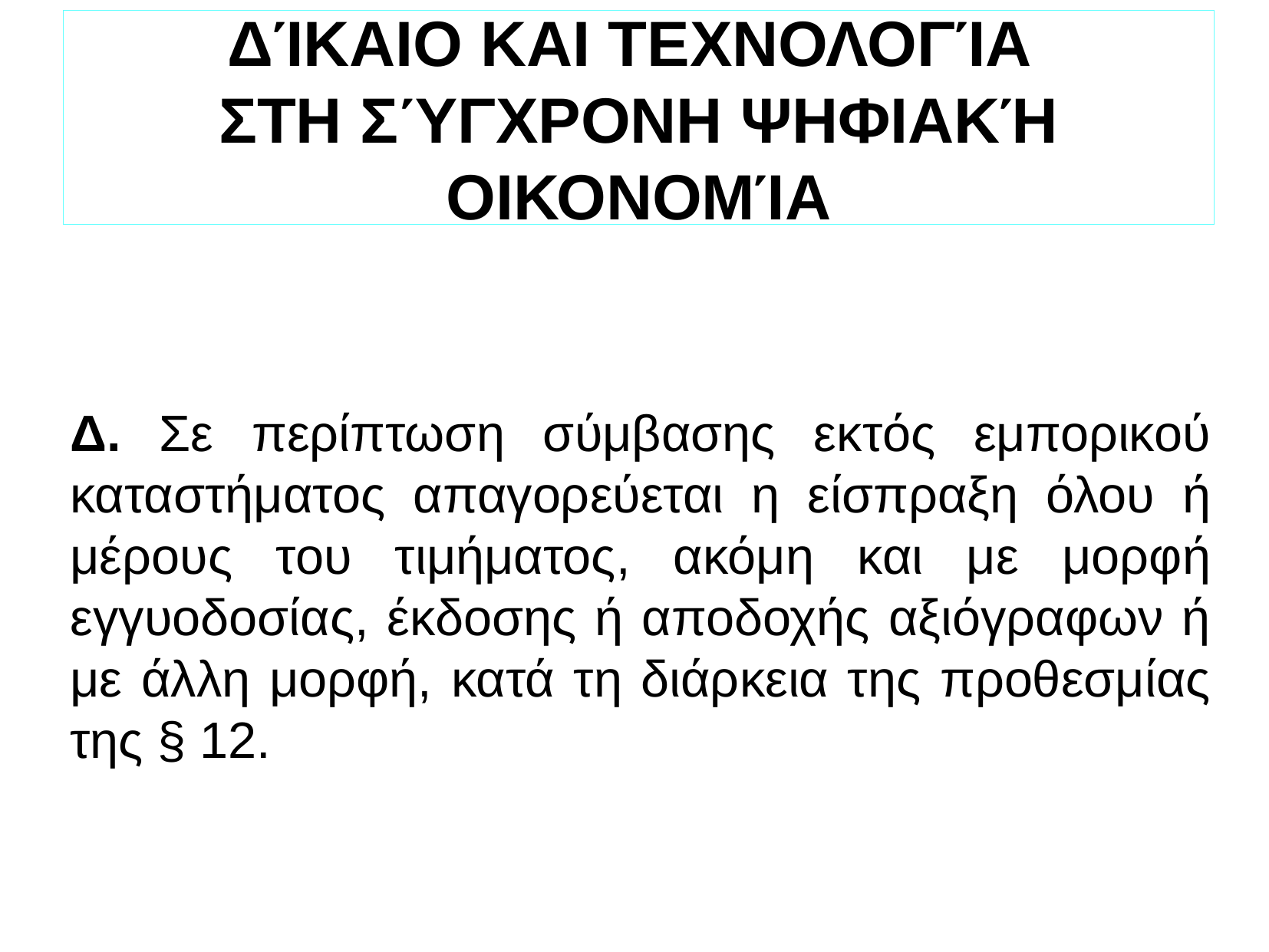

ΔΊΚΑΙΟ ΚΑΙ ΤΕΧΝΟΛΟΓΊΑ
ΣΤΗ ΣΎΓΧΡΟΝΗ ΨΗΦΙΑΚΉ ΟΙΚΟΝΟΜΊΑ
Δ. Σε περίπτωση σύμβασης εκτός εμπορικού καταστήματος απαγορεύεται η είσπραξη όλου ή μέρους του τιμήματος, ακόμη και με μορφή εγγυοδοσίας, έκδοσης ή αποδοχής αξιόγραφων ή με άλλη μορφή, κατά τη διάρκεια της προθεσμίας της § 12.